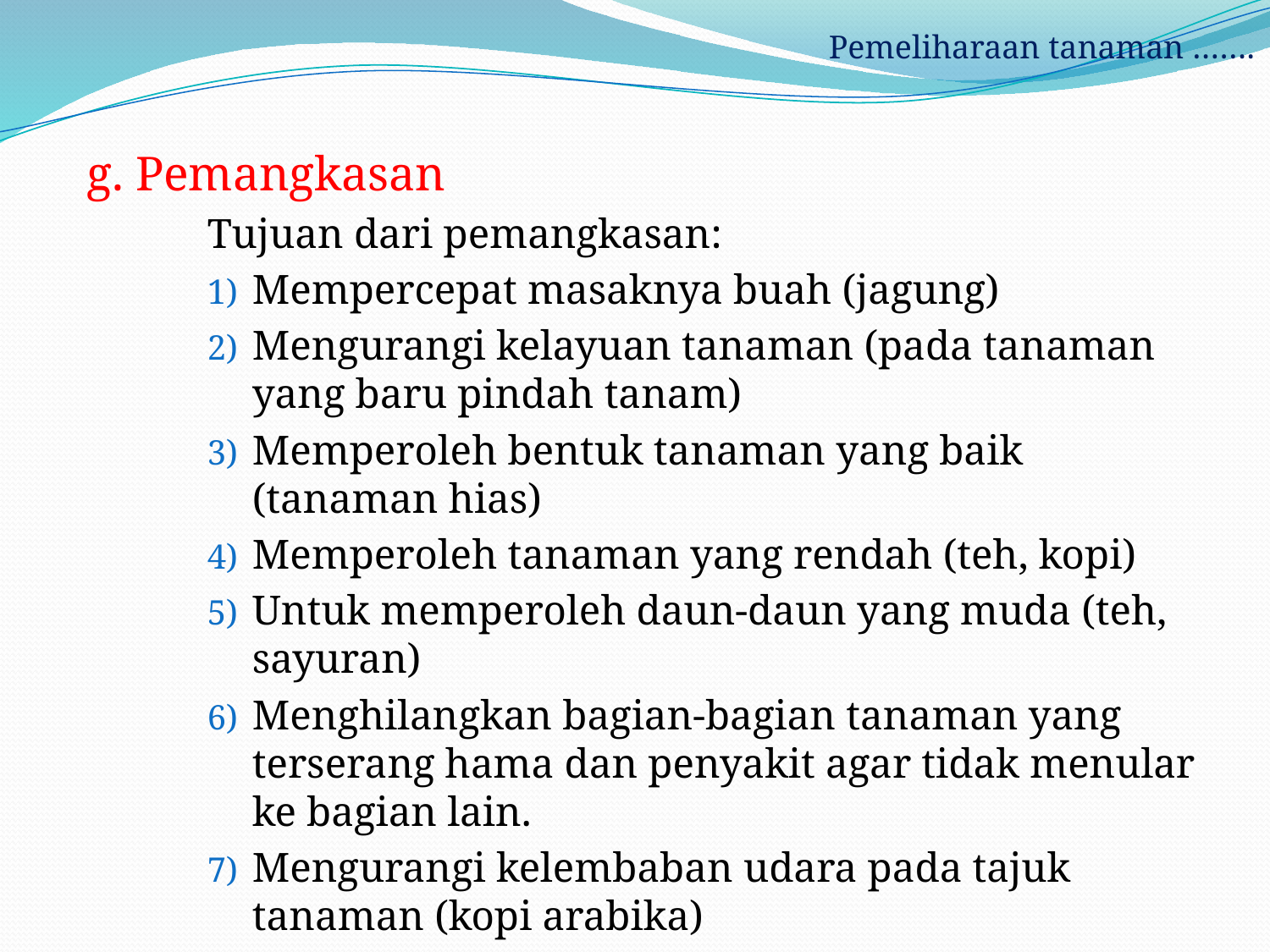

Pemeliharaan tanaman …….
g. Pemangkasan
Tujuan dari pemangkasan:
Mempercepat masaknya buah (jagung)
Mengurangi kelayuan tanaman (pada tanaman yang baru pindah tanam)
Memperoleh bentuk tanaman yang baik (tanaman hias)
Memperoleh tanaman yang rendah (teh, kopi)
Untuk memperoleh daun-daun yang muda (teh, sayuran)
Menghilangkan bagian-bagian tanaman yang terserang hama dan penyakit agar tidak menular ke bagian lain.
Mengurangi kelembaban udara pada tajuk tanaman (kopi arabika)